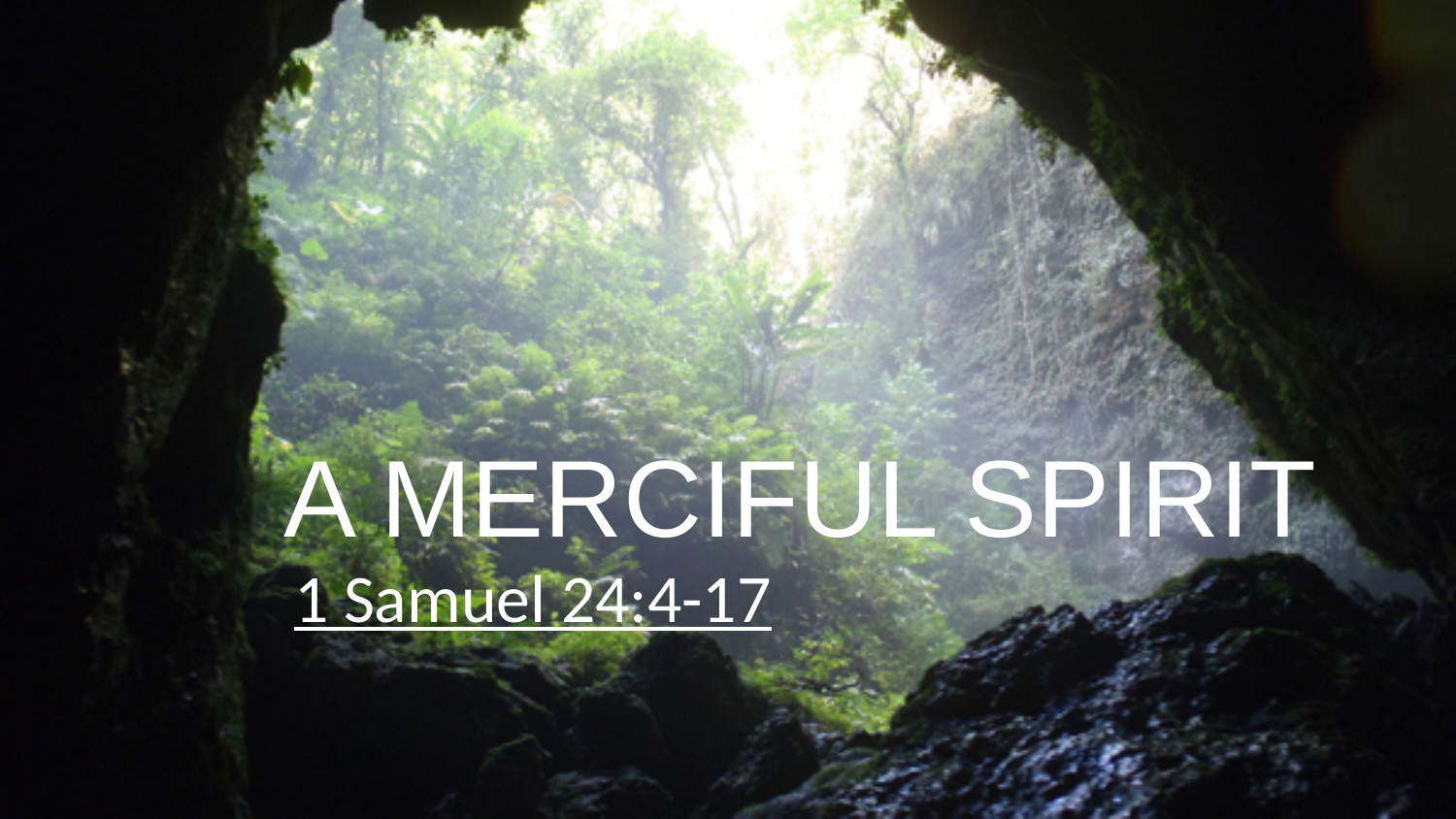

# A merciful Spirit
1 Samuel 24:4-17